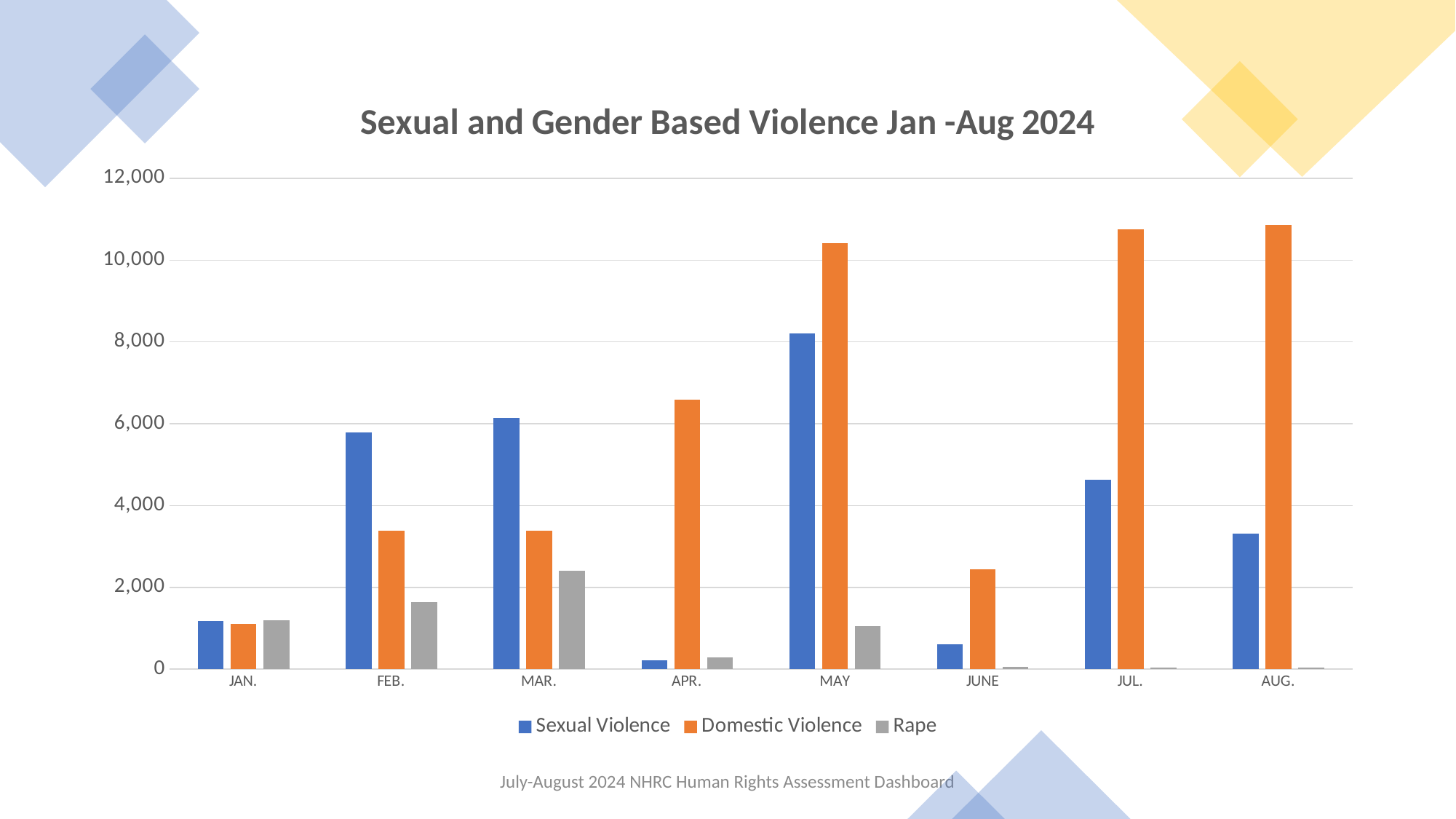

### Chart: Sexual and Gender Based Violence Jan -Aug 2024

| Category | Sexual Violence | Domestic Violence | Rape |
|---|---|---|---|
| JAN. | 1174.0 | 1098.0 | 1190.0 |
| FEB. | 5780.0 | 3380.0 | 1640.0 |
| MAR. | 6136.0 | 3376.0 | 2406.0 |
| APR. | 216.0 | 6592.0 | 288.0 |
| MAY | 8215.0 | 10410.0 | 1046.0 |
| JUNE | 600.0 | 2436.0 | 58.0 |
| JUL. | 4623.0 | 10752.0 | 42.0 |
| AUG. | 3319.0 | 10863.0 | 37.0 |

July-August 2024 NHRC Human Rights Assessment Dashboard